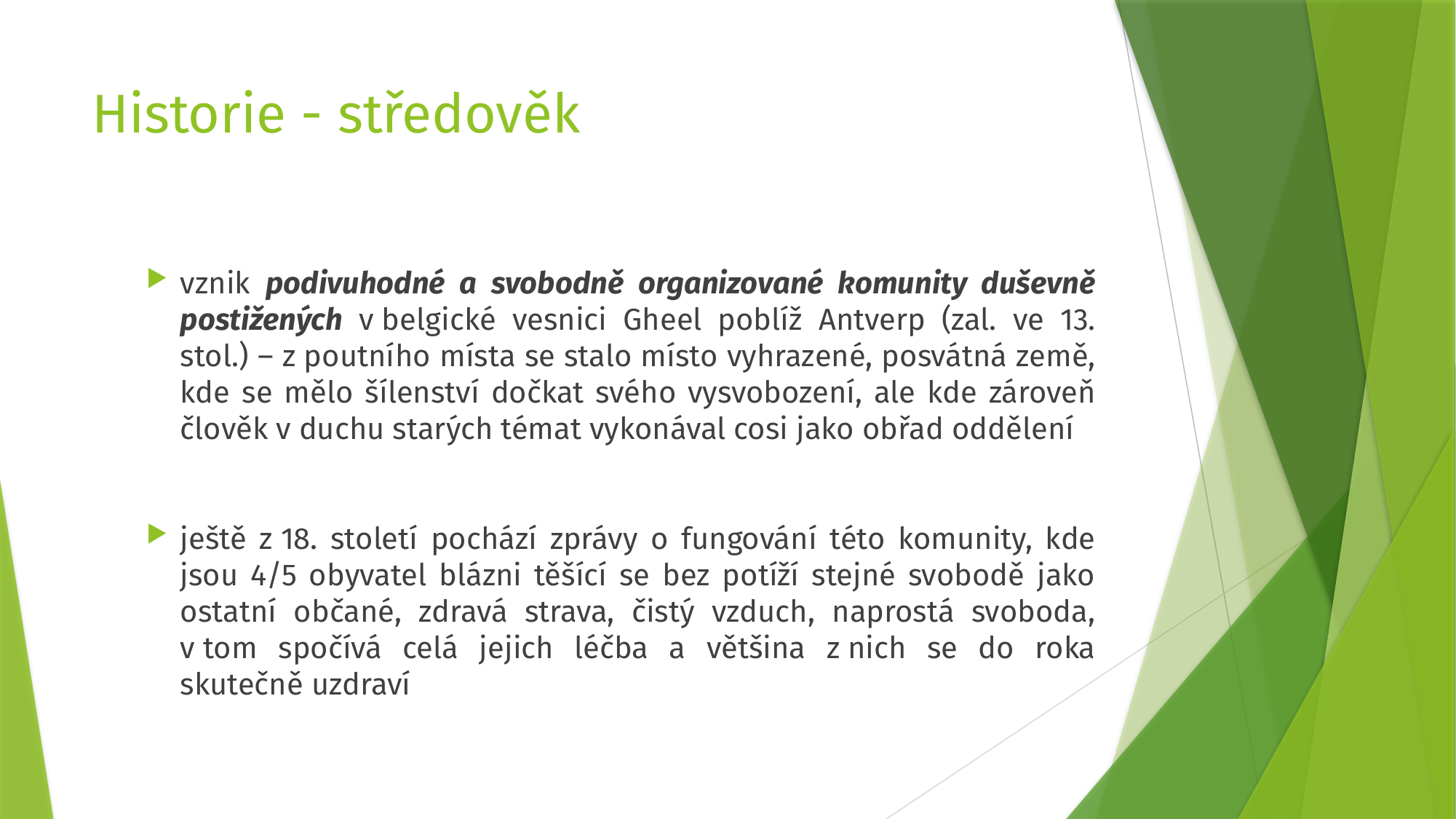

# Historie - středověk
vznik podivuhodné a svobodně organizované komunity duševně postižených v belgické vesnici Gheel poblíž Antverp (zal. ve 13. stol.) – z poutního místa se stalo místo vyhrazené, posvátná země, kde se mělo šílenství dočkat svého vysvobození, ale kde zároveň člověk v duchu starých témat vykonával cosi jako obřad oddělení

ještě z 18. století pochází zprávy o fungování této komunity, kde jsou 4/5 obyvatel blázni těšící se bez potíží stejné svobodě jako ostatní občané, zdravá strava, čistý vzduch, naprostá svoboda, v tom spočívá celá jejich léčba a většina z nich se do roka skutečně uzdraví